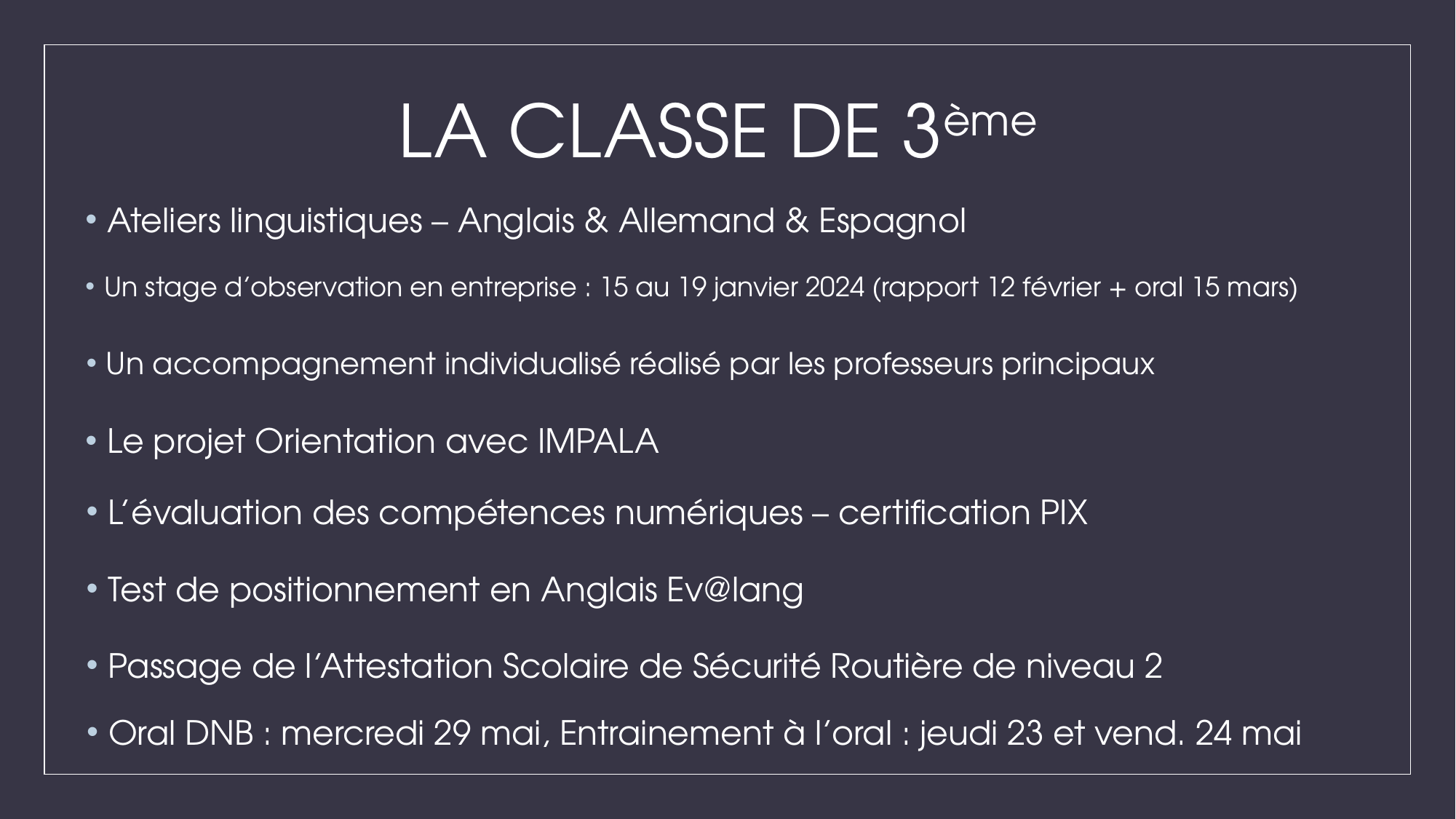

# LA CLASSE DE 3ème
Ateliers linguistiques – Anglais & Allemand & Espagnol
Un stage d’observation en entreprise : 15 au 19 janvier 2024 (rapport 12 février + oral 15 mars)
Un accompagnement individualisé réalisé par les professeurs principaux

Le projet Orientation avec IMPALA
L’évaluation des compétences numériques – certification PIX
Test de positionnement en Anglais Ev@lang
Passage de l’Attestation Scolaire de Sécurité Routière de niveau 2
Oral DNB : mercredi 29 mai, Entrainement à l’oral : jeudi 23 et vend. 24 mai